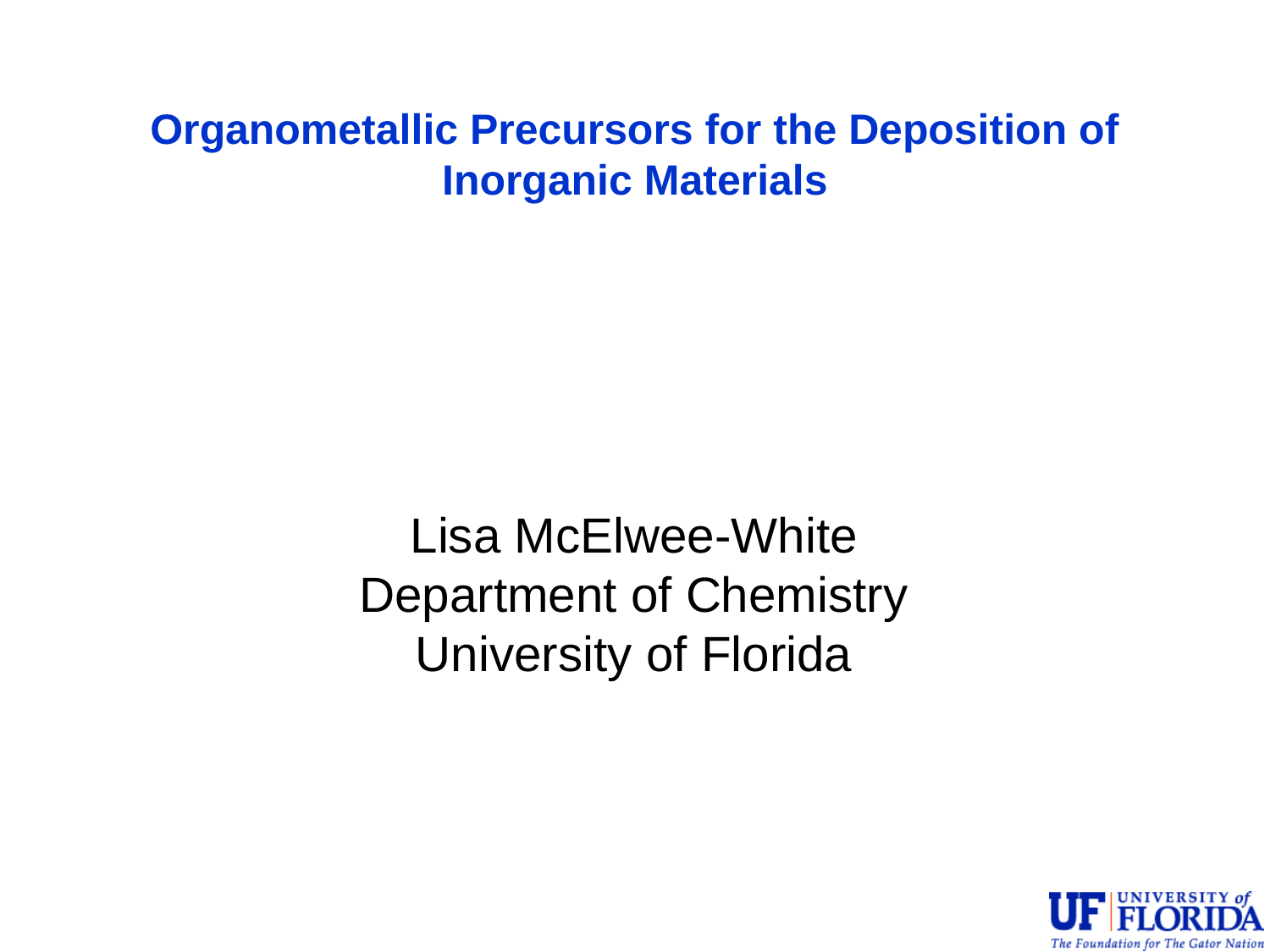

Organometallic Precursors for the Deposition of Inorganic Materials
Lisa McElwee-White
Department of Chemistry
University of Florida